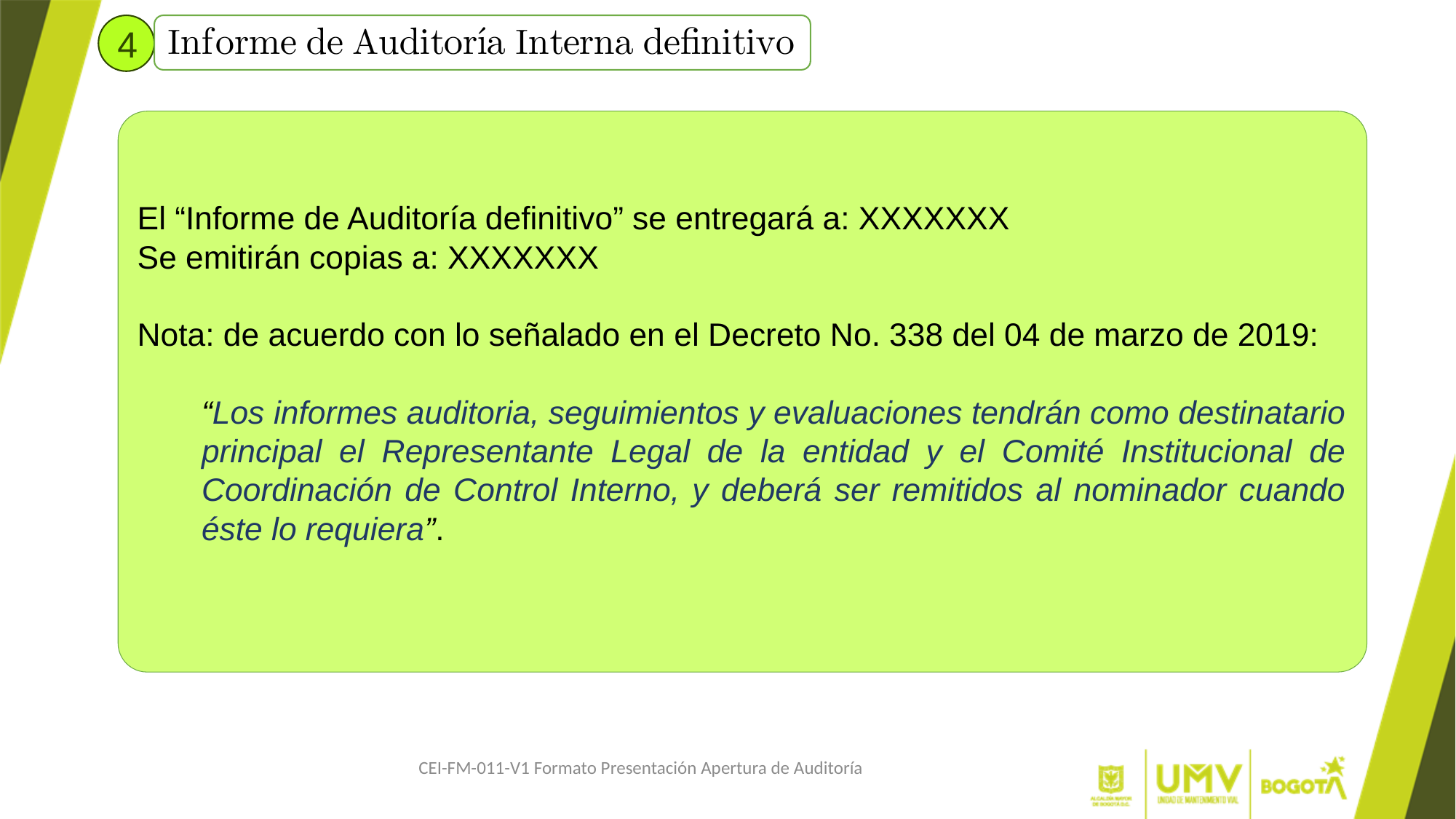

4
Informe de Auditoría Interna definitivo
El “Informe de Auditoría definitivo” se entregará a: XXXXXXX
Se emitirán copias a: XXXXXXX

Nota: de acuerdo con lo señalado en el Decreto No. 338 del 04 de marzo de 2019:

“Los informes auditoria, seguimientos y evaluaciones tendrán como destinatario principal el Representante Legal de la entidad y el Comité Institucional de Coordinación de Control Interno, y deberá ser remitidos al nominador cuando éste lo requiera”.

CEI-FM-011-V1 Formato Presentación Apertura de Auditoría